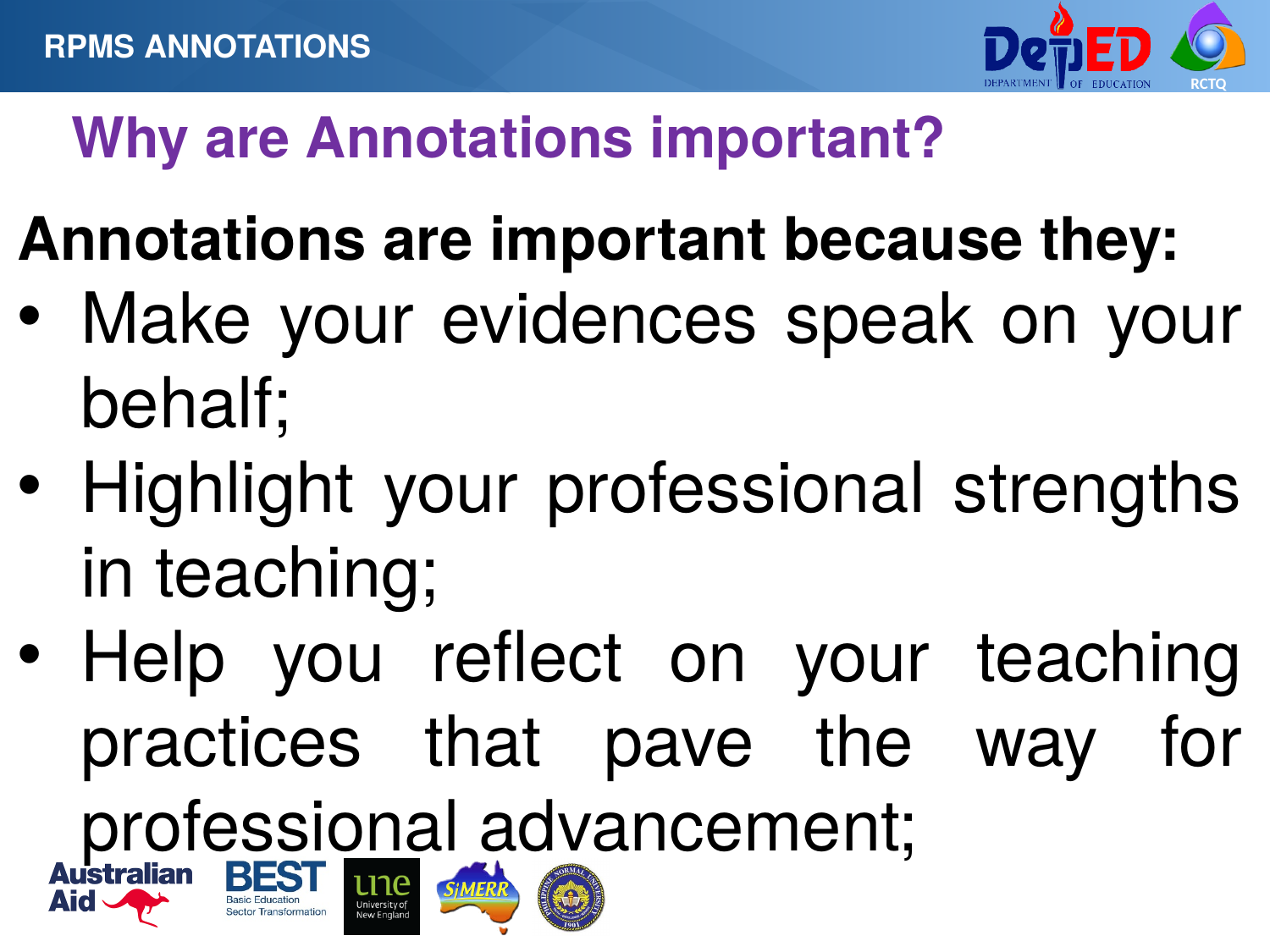

RPMS ANNOTATIONS
# Why are Annotations important?
Annotations are important because they:
Make your evidences speak on your behalf;
Highlight your professional strengths in teaching;
Help you reflect on your teaching practices that pave the way for professional advancement;